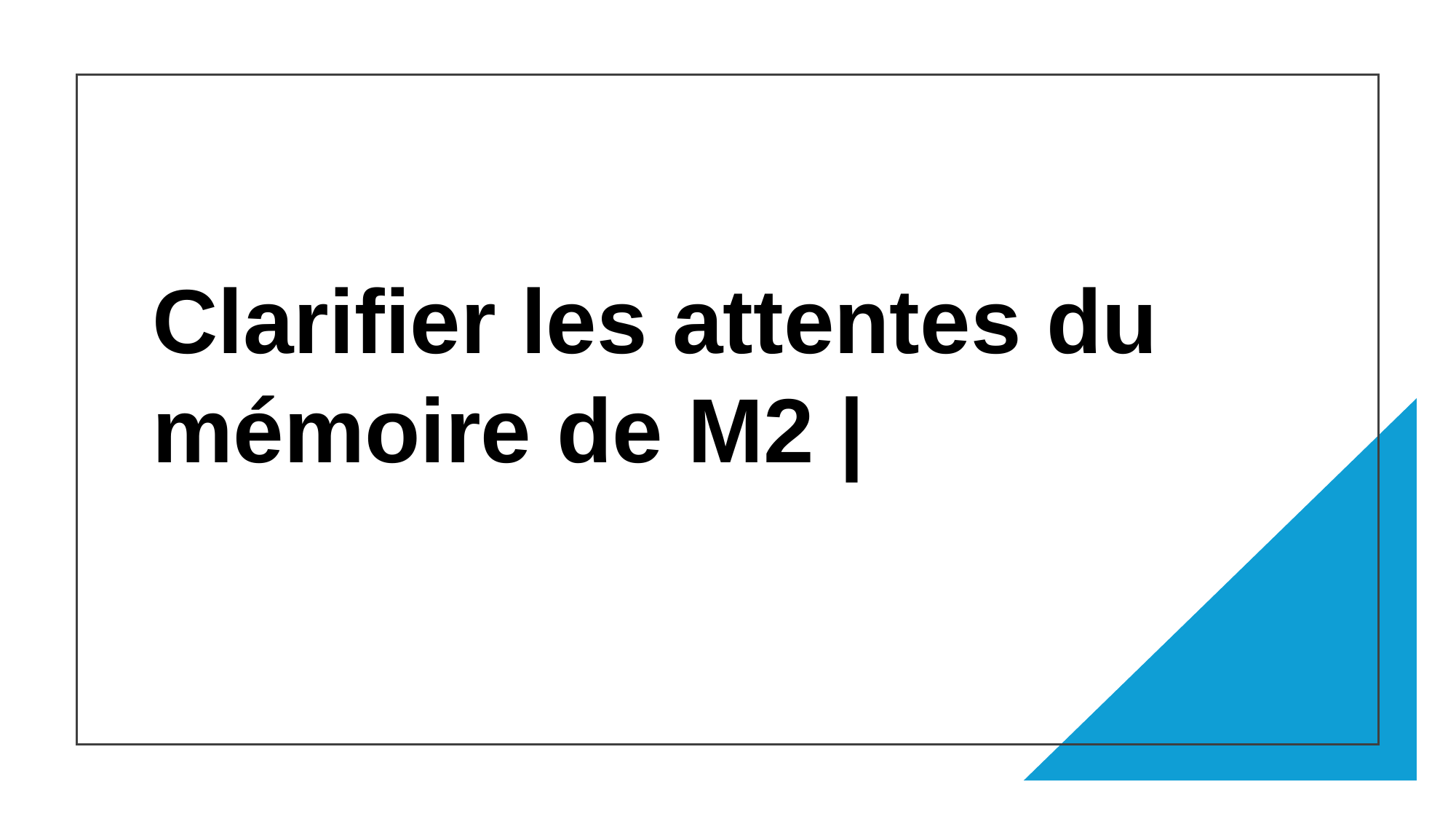

# Clarifier les attentes du mémoire de M2 |